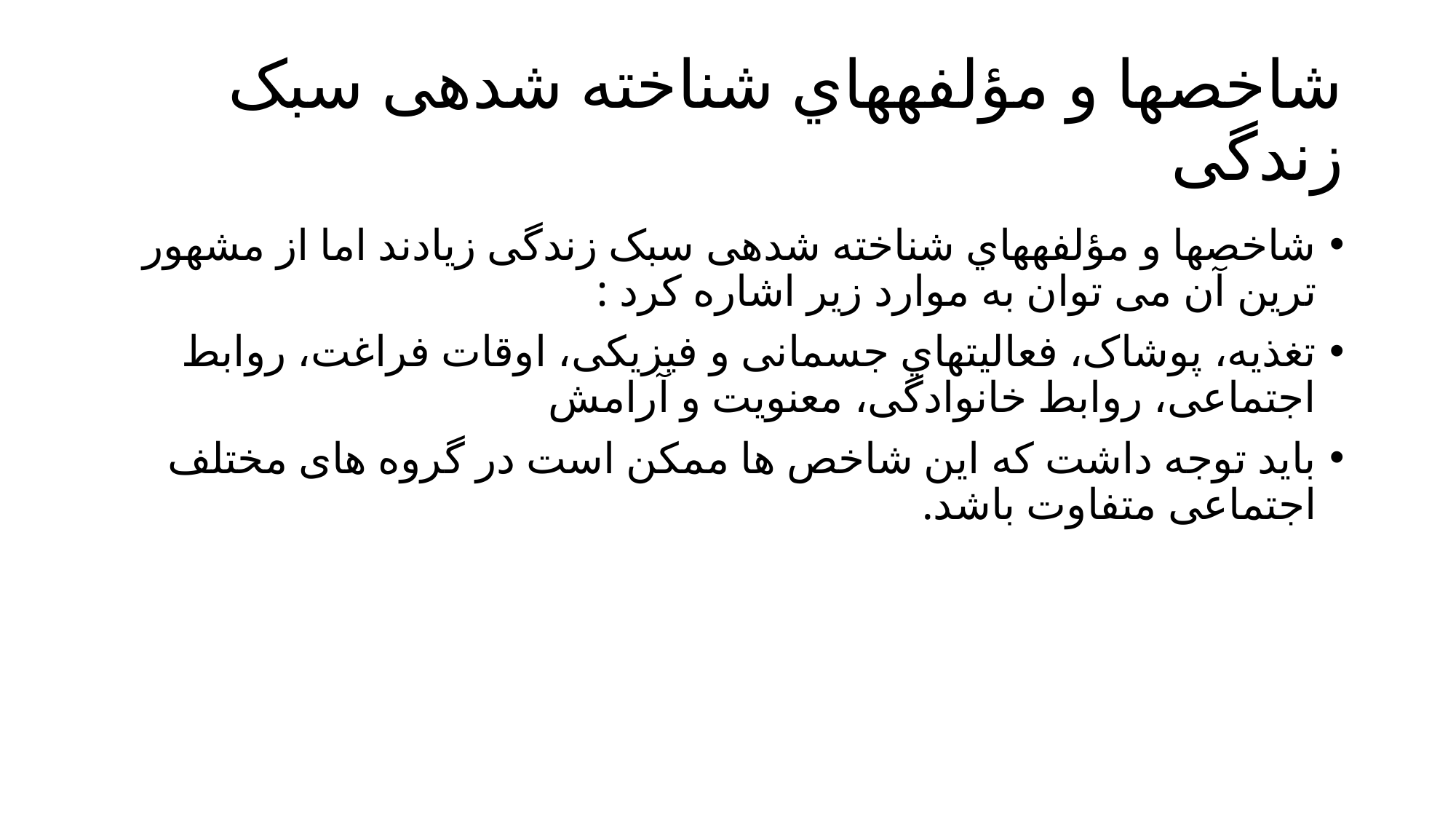

# شاخص­ها و مؤلفه­هاي شناخته شده­ی سبک زندگی
شاخص­ها و مؤلفه­هاي شناخته شده­ی سبک زندگی زیادند اما از مشهور ترین آن می توان به موارد زیر اشاره کرد :
تغذیه، پوشاک، فعالیت­هاي جسمانی و فیزیکی، اوقات فراغت، روابط اجتماعی، روابط خانوادگی، معنویت و آرامش
باید توجه داشت که این شاخص ها ممکن است در گروه های مختلف اجتماعی متفاوت باشد.